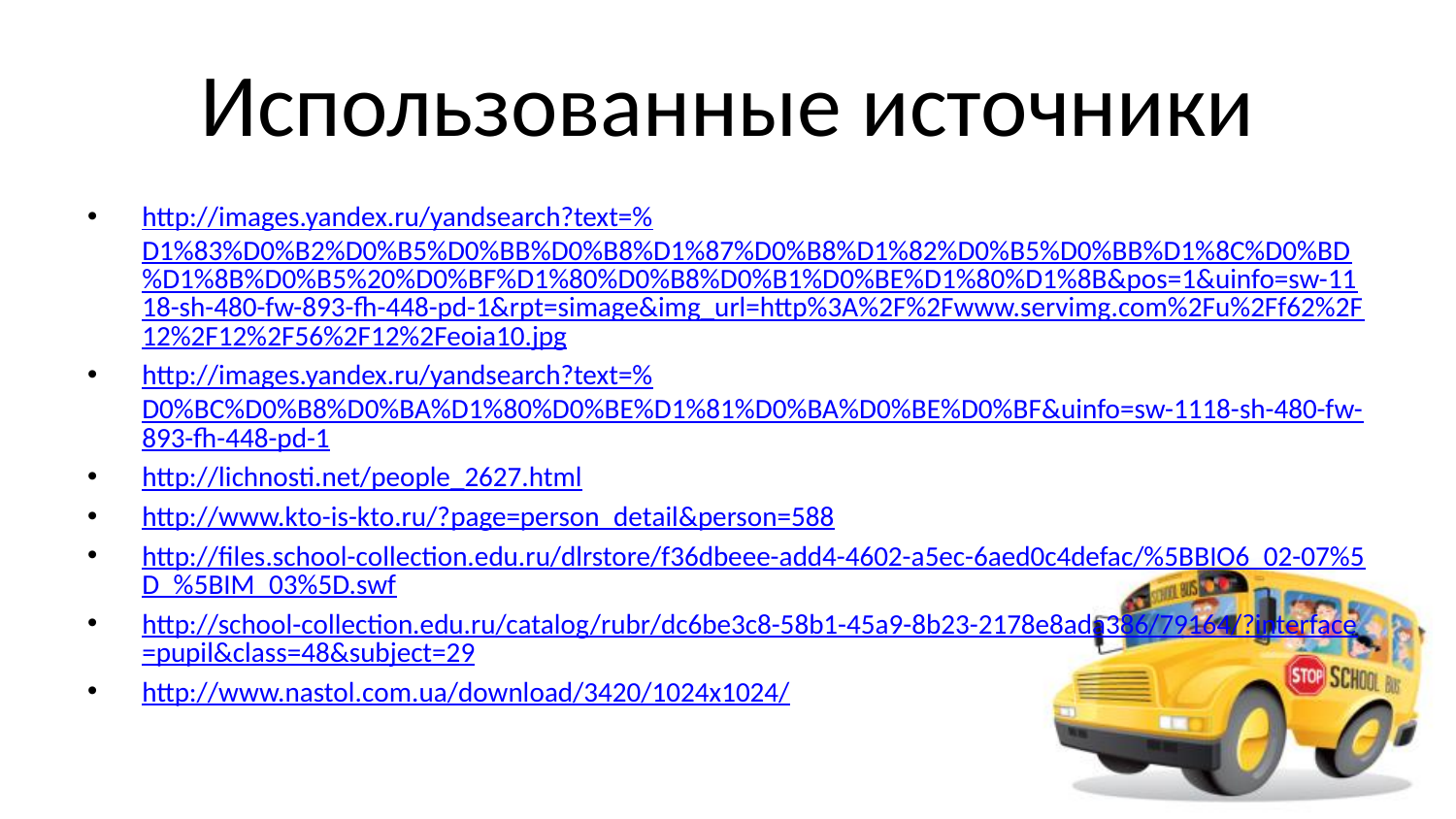

# Использованные источники
http://images.yandex.ru/yandsearch?text=%D1%83%D0%B2%D0%B5%D0%BB%D0%B8%D1%87%D0%B8%D1%82%D0%B5%D0%BB%D1%8C%D0%BD%D1%8B%D0%B5%20%D0%BF%D1%80%D0%B8%D0%B1%D0%BE%D1%80%D1%8B&pos=1&uinfo=sw-1118-sh-480-fw-893-fh-448-pd-1&rpt=simage&img_url=http%3A%2F%2Fwww.servimg.com%2Fu%2Ff62%2F12%2F12%2F56%2F12%2Feoia10.jpg
http://images.yandex.ru/yandsearch?text=%D0%BC%D0%B8%D0%BA%D1%80%D0%BE%D1%81%D0%BA%D0%BE%D0%BF&uinfo=sw-1118-sh-480-fw-893-fh-448-pd-1
http://lichnosti.net/people_2627.html
http://www.kto-is-kto.ru/?page=person_detail&person=588
http://files.school-collection.edu.ru/dlrstore/f36dbeee-add4-4602-a5ec-6aed0c4defac/%5BBIO6_02-07%5D_%5BIM_03%5D.swf
http://school-collection.edu.ru/catalog/rubr/dc6be3c8-58b1-45a9-8b23-2178e8ada386/79164/?interface=pupil&class=48&subject=29
http://www.nastol.com.ua/download/3420/1024x1024/